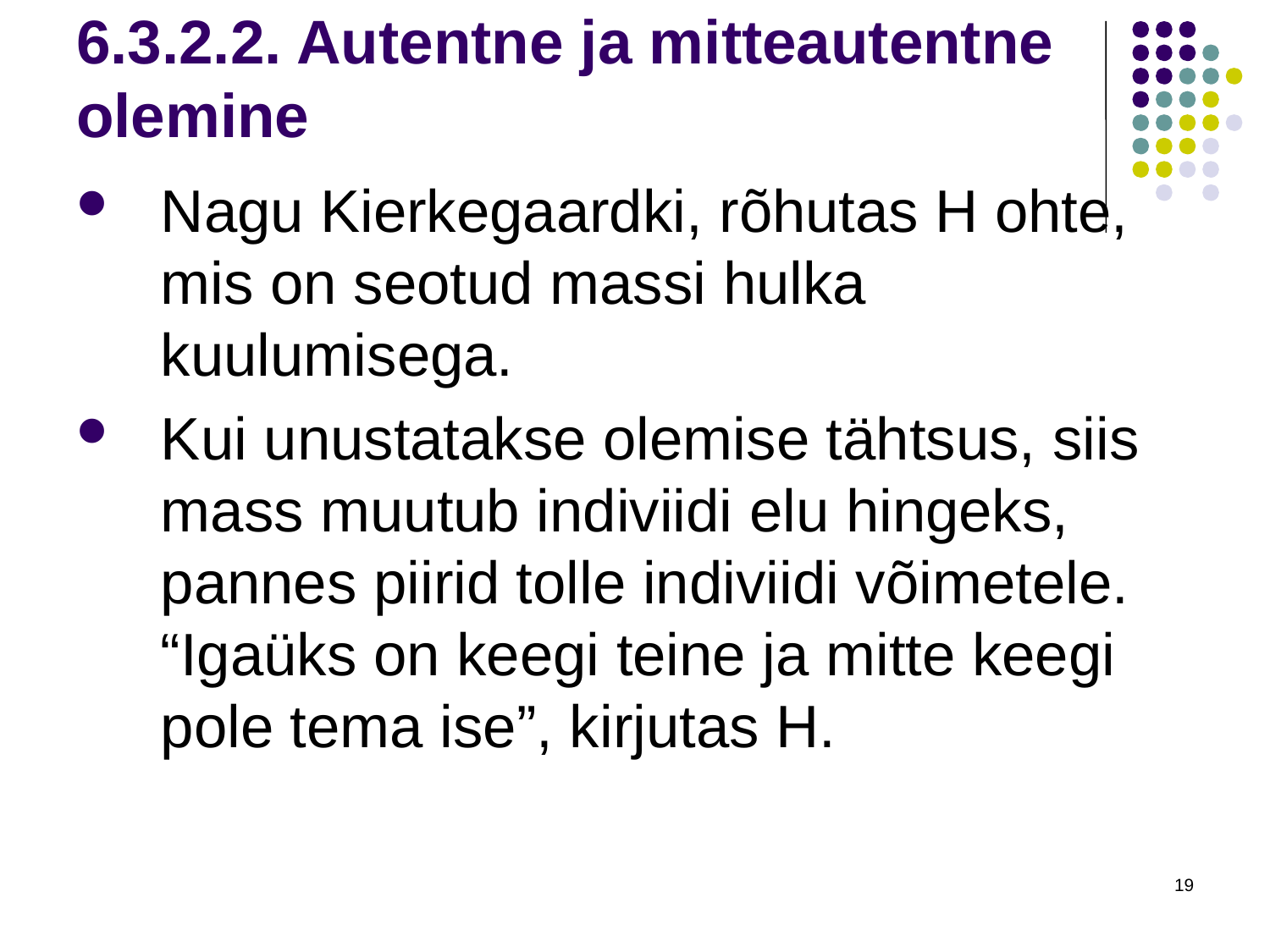

# 6.3.2.2. Autentne ja mitteautentne olemine
Nagu Kierkegaardki, rõhutas H ohte, mis on seotud massi hulka kuulumisega.
Kui unustatakse olemise tähtsus, siis mass muutub indiviidi elu hingeks, pannes piirid tolle indiviidi võimetele. “Igaüks on keegi teine ja mitte keegi pole tema ise”, kirjutas H.

19